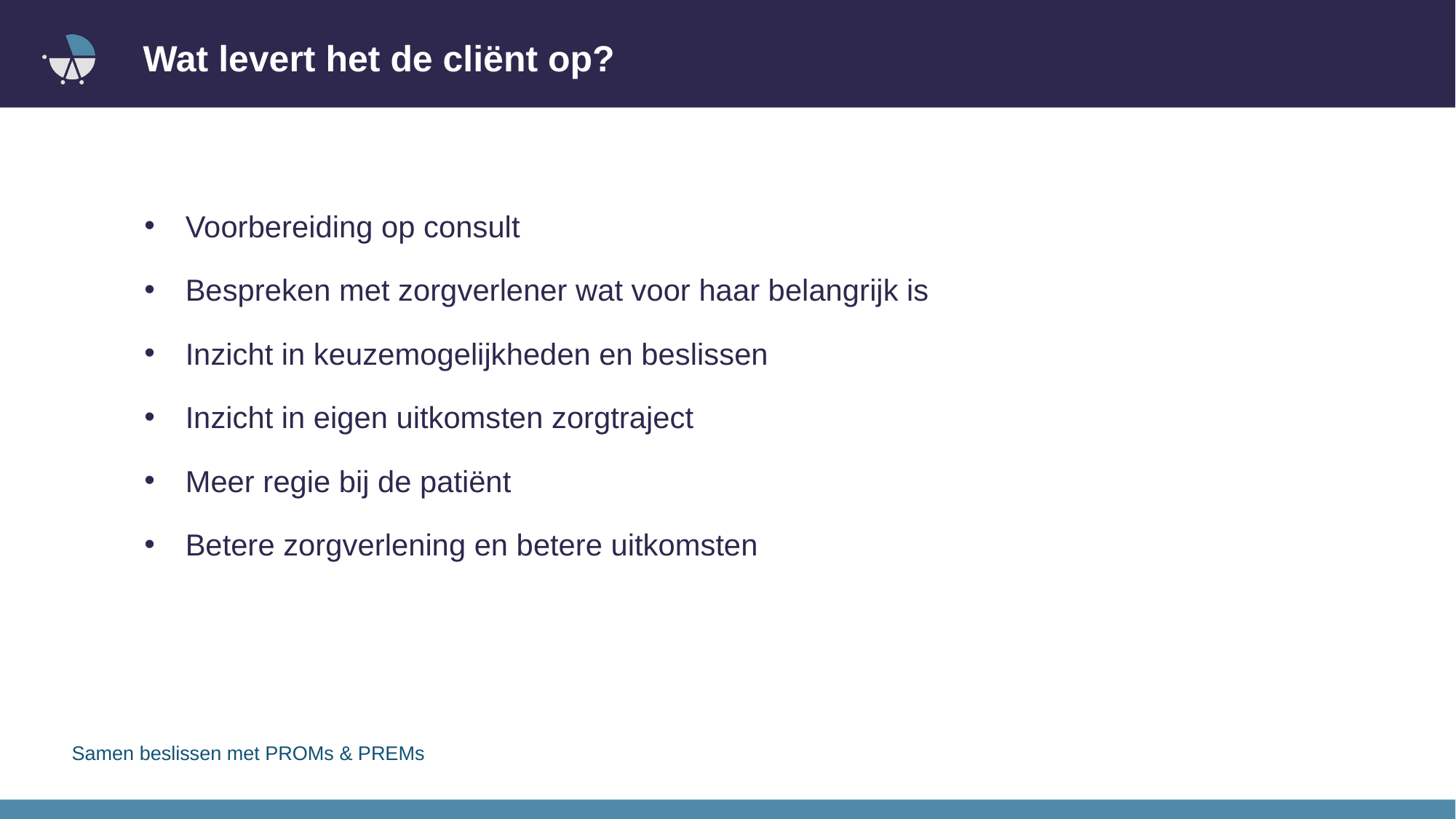

# Wat levert het de cliënt op?
Voorbereiding op consult
Bespreken met zorgverlener wat voor haar belangrijk is
Inzicht in keuzemogelijkheden en beslissen
Inzicht in eigen uitkomsten zorgtraject
Meer regie bij de patiënt
Betere zorgverlening en betere uitkomsten
Samen beslissen met PROMs & PREMs